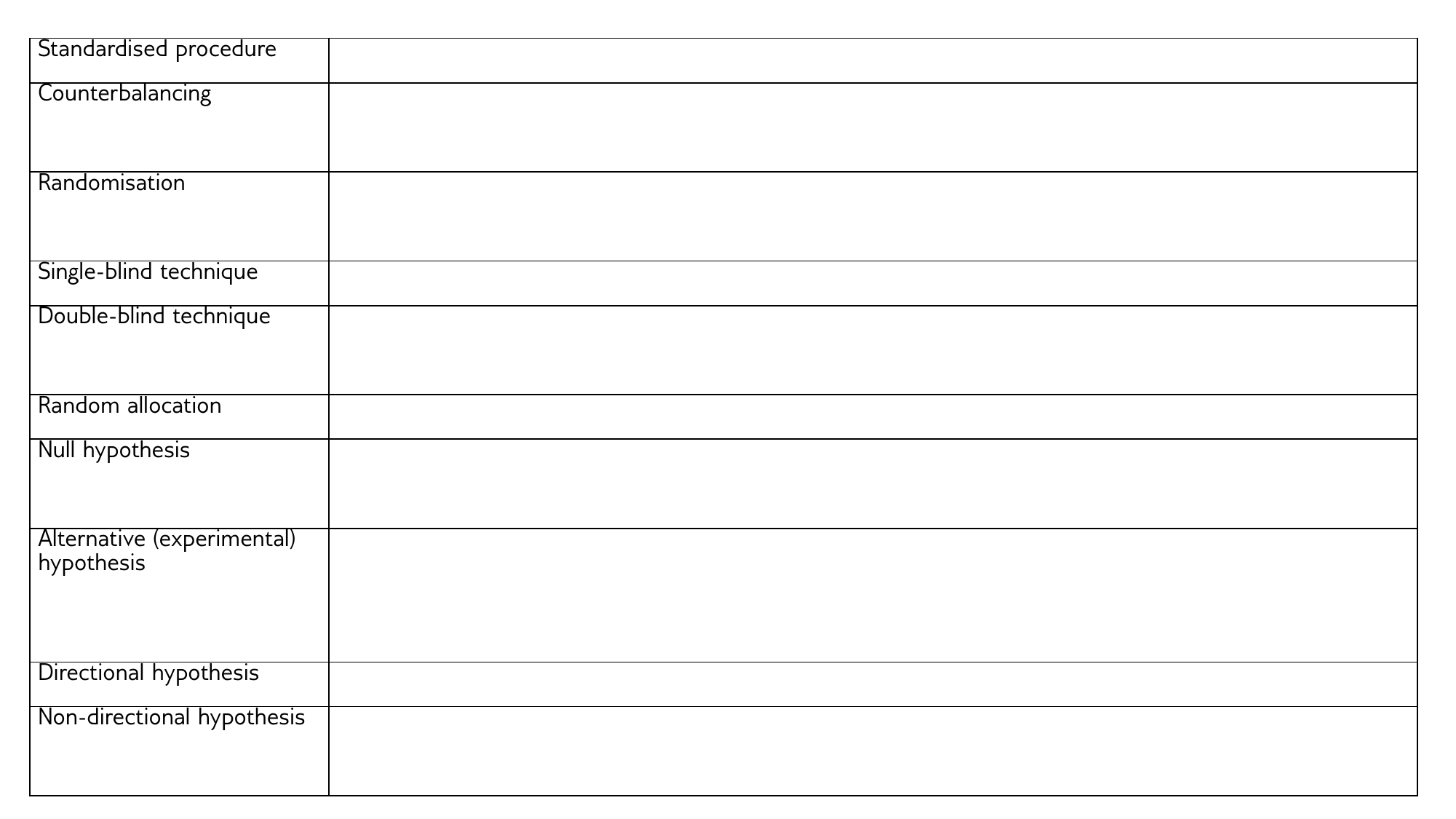

| Standardised procedure |  |
| --- | --- |
| Counterbalancing |  |
| Randomisation |  |
| Single-blind technique |  |
| Double-blind technique |  |
| Random allocation |  |
| Null hypothesis |  |
| Alternative (experimental) hypothesis |  |
| Directional hypothesis |  |
| Non-directional hypothesis |  |